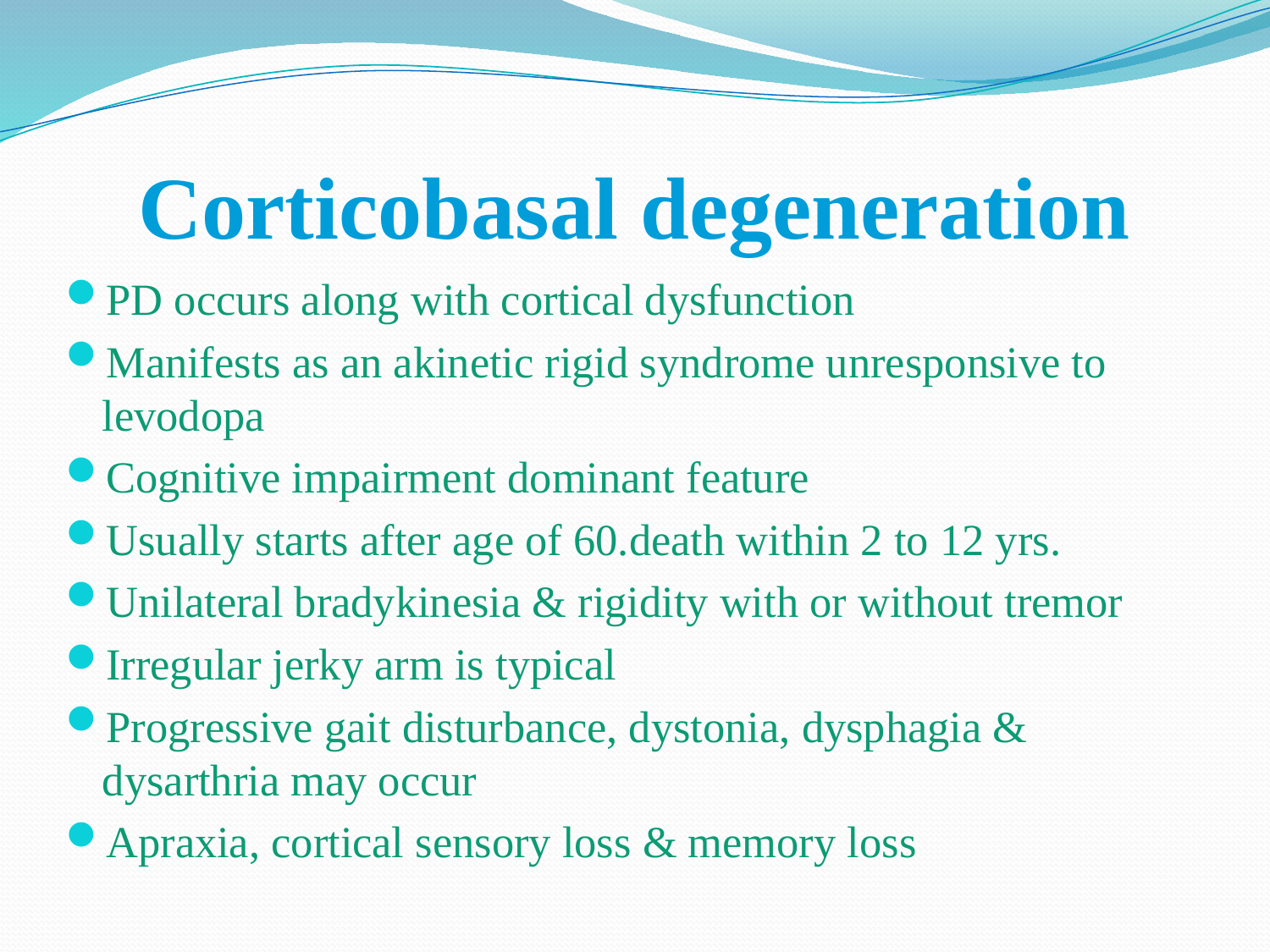

# Corticobasal degeneration
PD occurs along with cortical dysfunction
Manifests as an akinetic rigid syndrome unresponsive to levodopa
Cognitive impairment dominant feature
Usually starts after age of 60.death within 2 to 12 yrs.
Unilateral bradykinesia & rigidity with or without tremor
Irregular jerky arm is typical
Progressive gait disturbance, dystonia, dysphagia & dysarthria may occur
Apraxia, cortical sensory loss & memory loss